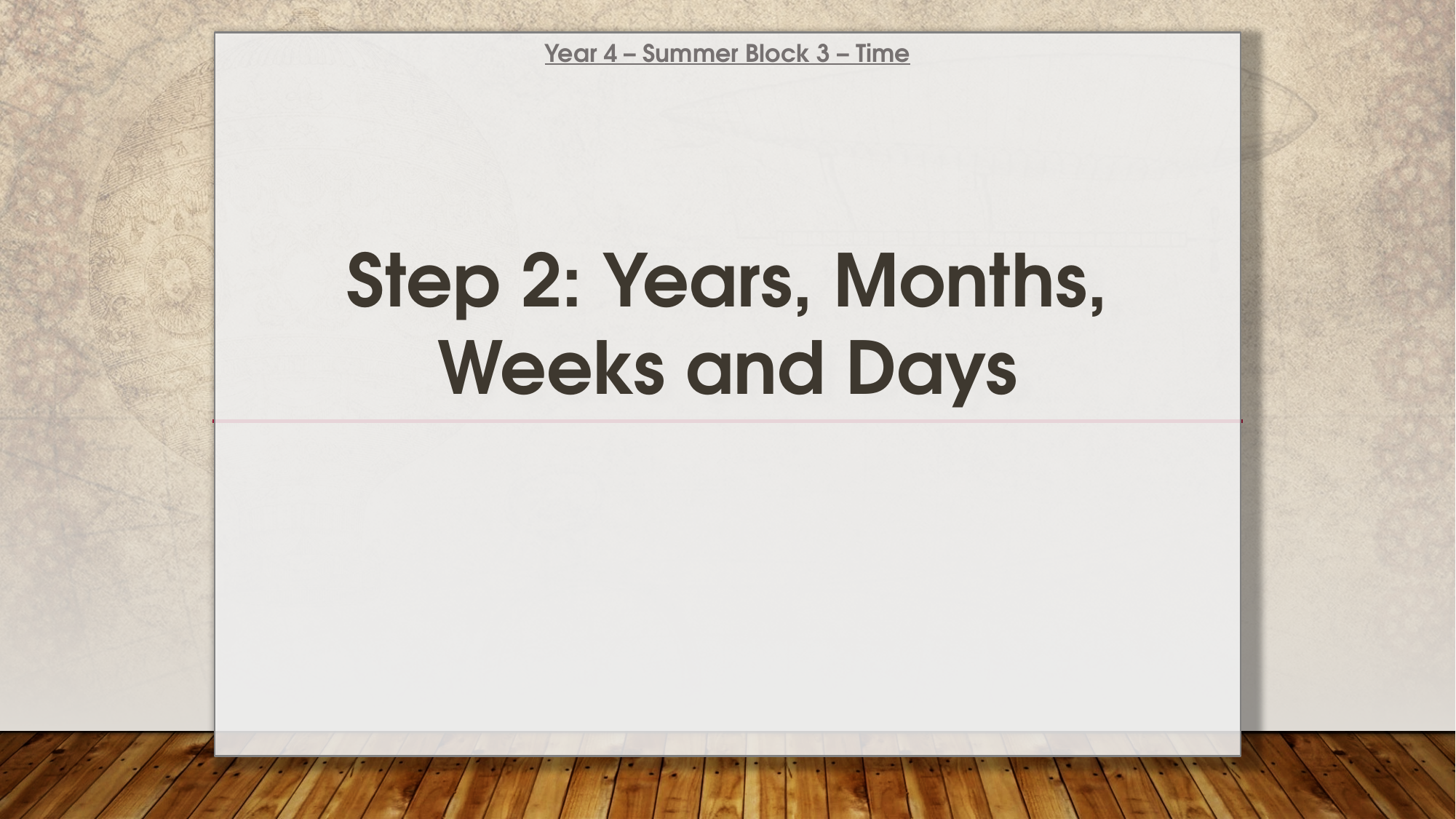

Year 4 – Summer Block 3 – Time

Step 2: Years, Months, Weeks and Days